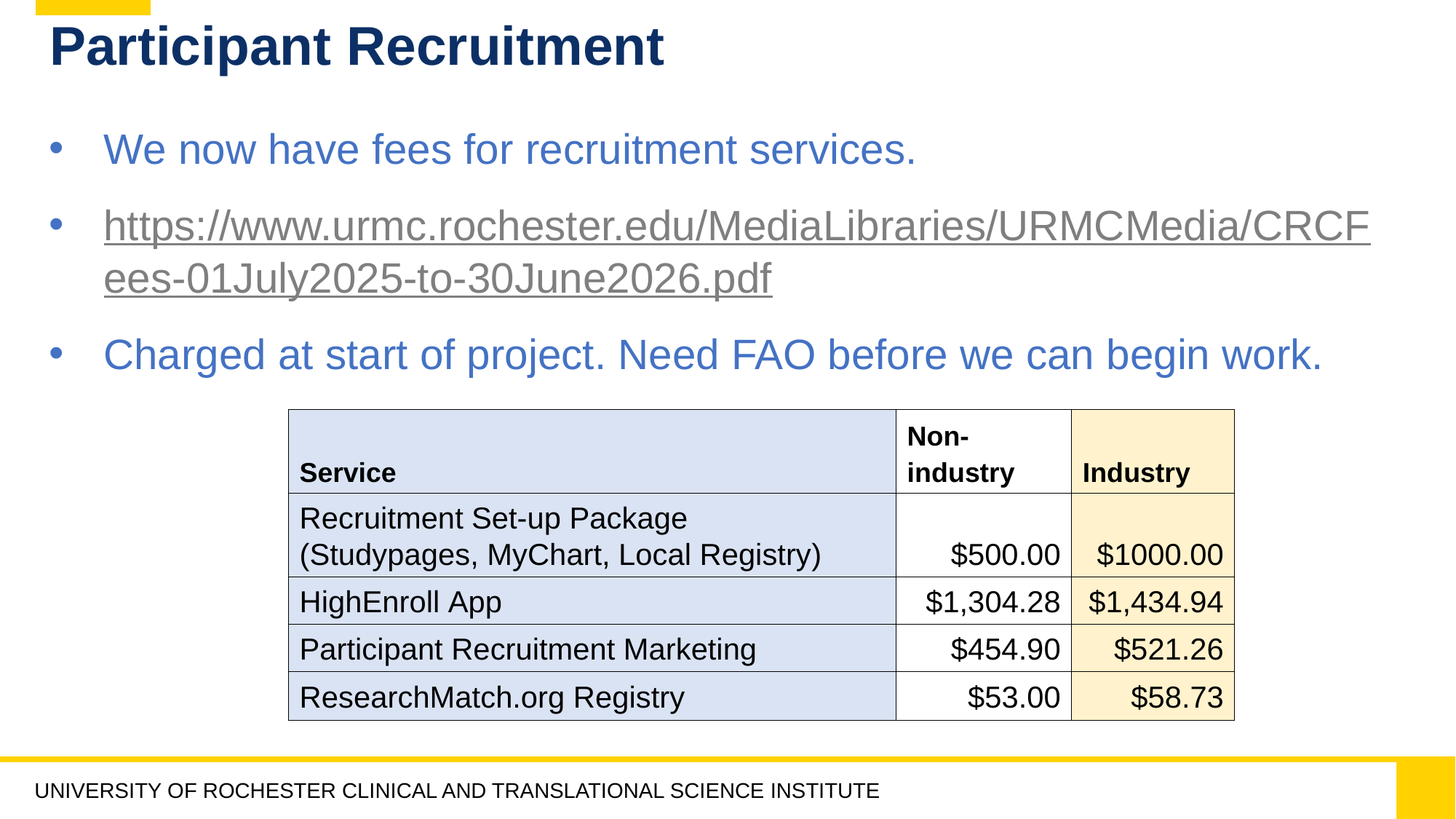

# Participant Recruitment
We now have fees for recruitment services.
https://www.urmc.rochester.edu/MediaLibraries/URMCMedia/CRCFees-01July2025-to-30June2026.pdf
Charged at start of project. Need FAO before we can begin work.

| Service | Non-industry | Industry |
| --- | --- | --- |
| Recruitment Set-up Package (Studypages, MyChart, Local Registry​) | $500.00 | $1000.00 |
| HighEnroll App​ | $1,304.28 | $1,434.94​ |
| Participant Recruitment Marketing​ | $454.90​ | $521.26​ |
| ResearchMatch.org Registry​ | $53.00​ | $58.73​ |